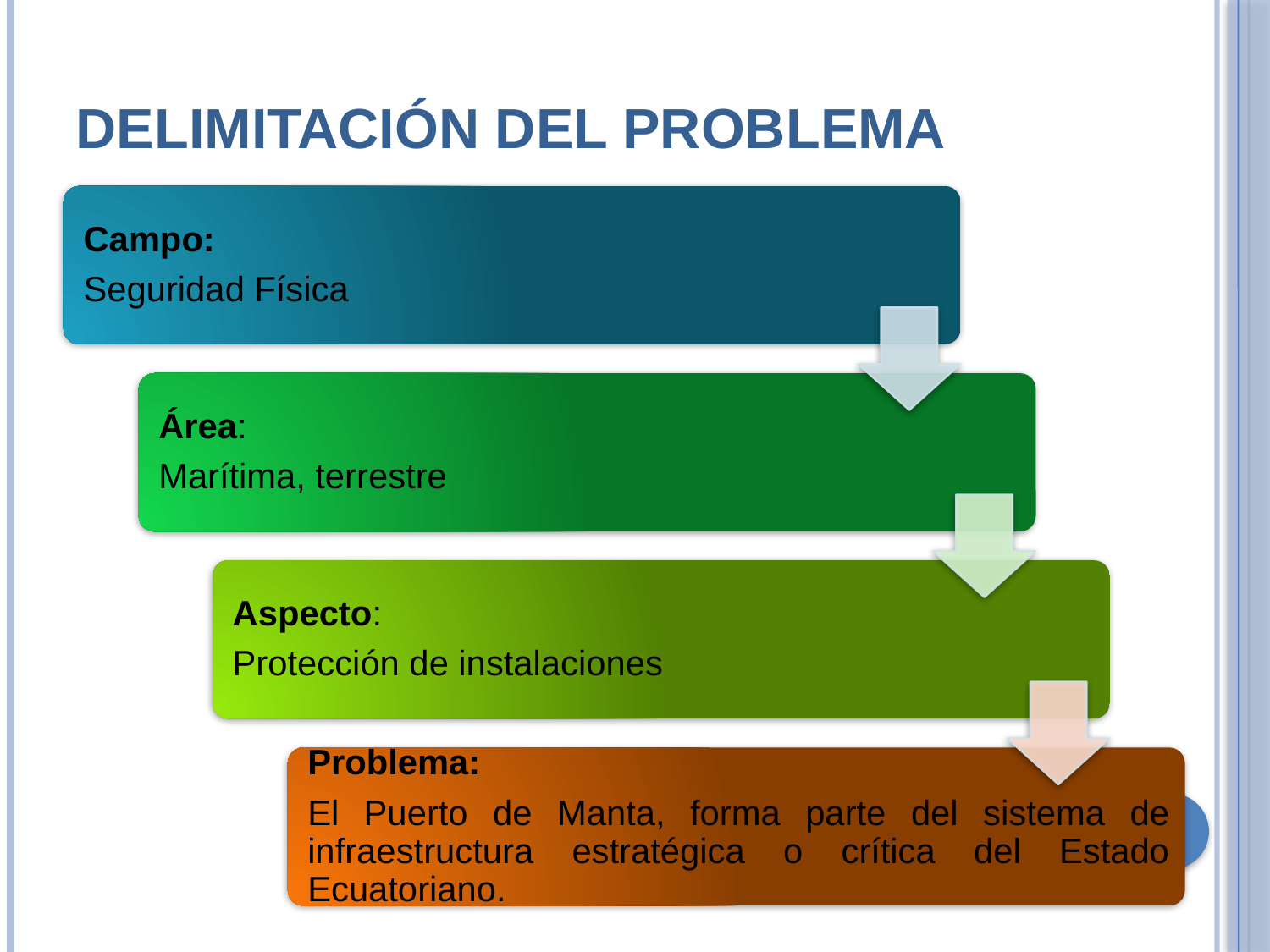

# DELIMITACIÓN DEL PROBLEMA
Campo:
Seguridad Física
Área:
Marítima, terrestre
Aspecto:
Protección de instalaciones
Problema:
El Puerto de Manta, forma parte del sistema de infraestructura estratégica o crítica del Estado Ecuatoriano.